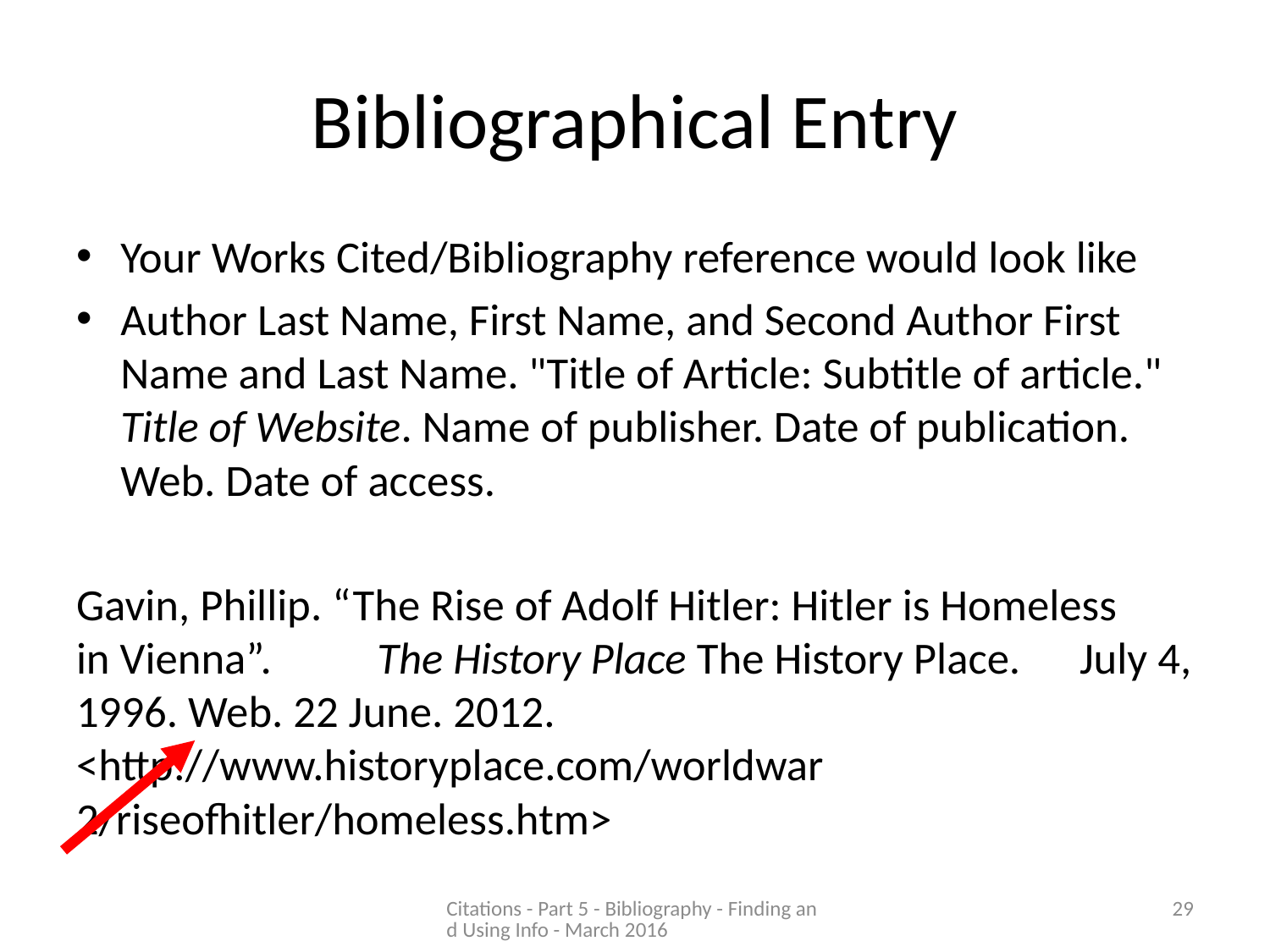

# Bibliographical Entry
Your Works Cited/Bibliography reference would look like
Author Last Name, First Name, and Second Author First Name and Last Name. "Title of Article: Subtitle of article." Title of Website. Name of publisher. Date of publication. Web. Date of access.

Gavin, Phillip. “The Rise of Adolf Hitler: Hitler is Homeless 	in Vienna”. 	The History Place The History Place. 	July 4, 1996. Web. 22 June. 2012.  	<http://www.historyplace.com/worldwar	2/riseofhitler/homeless.htm>

Citations - Part 5 - Bibliography - Finding and Using Info - March 2016
29